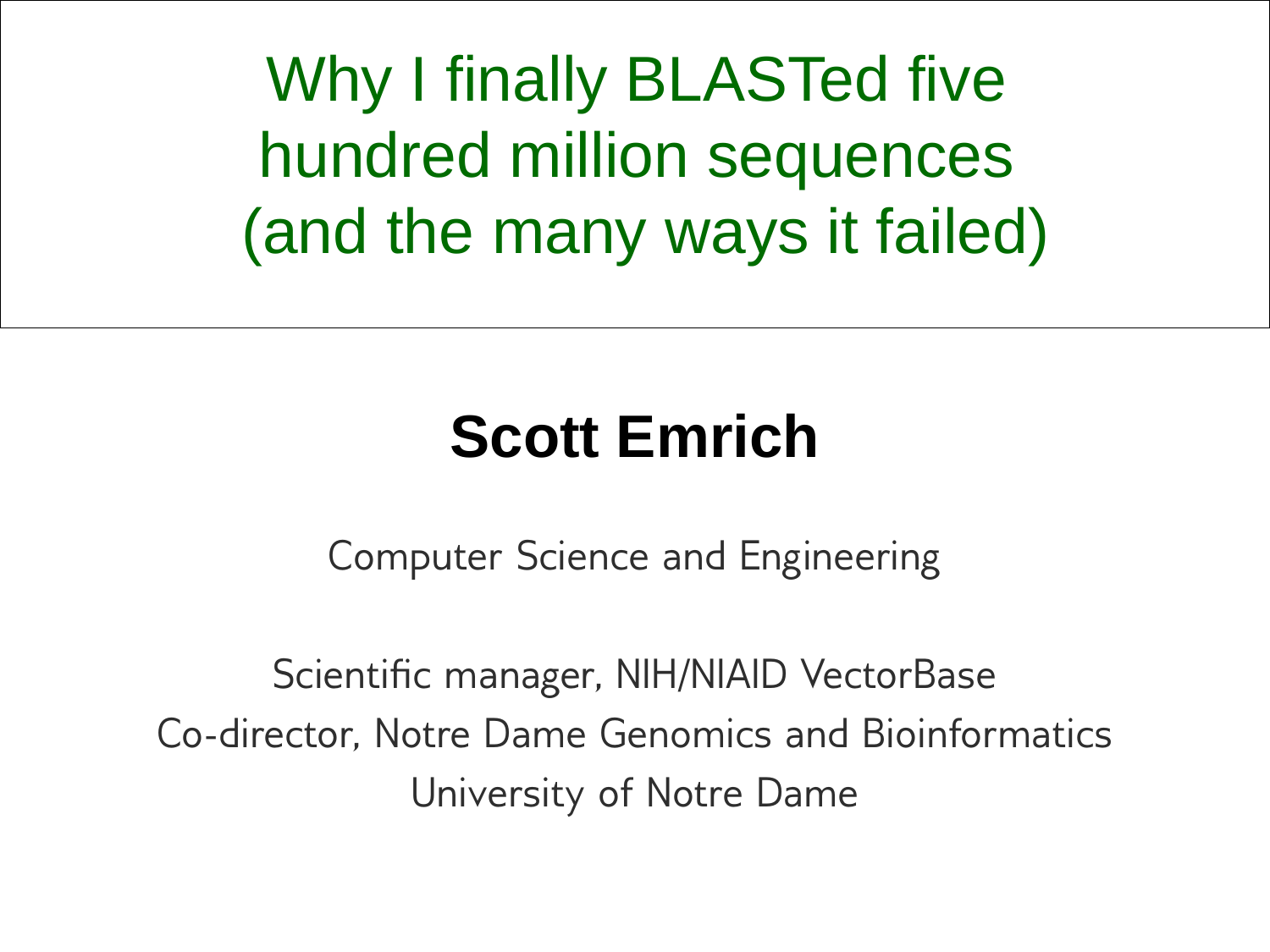

Why I finally BLASTed five
hundred million sequences
(and the many ways it failed)
Scott Emrich

Computer Science and Engineering

Scientific manager, NIH/NIAID VectorBase
Co-director, Notre Dame Genomics and Bioinformatics
University of Notre Dame